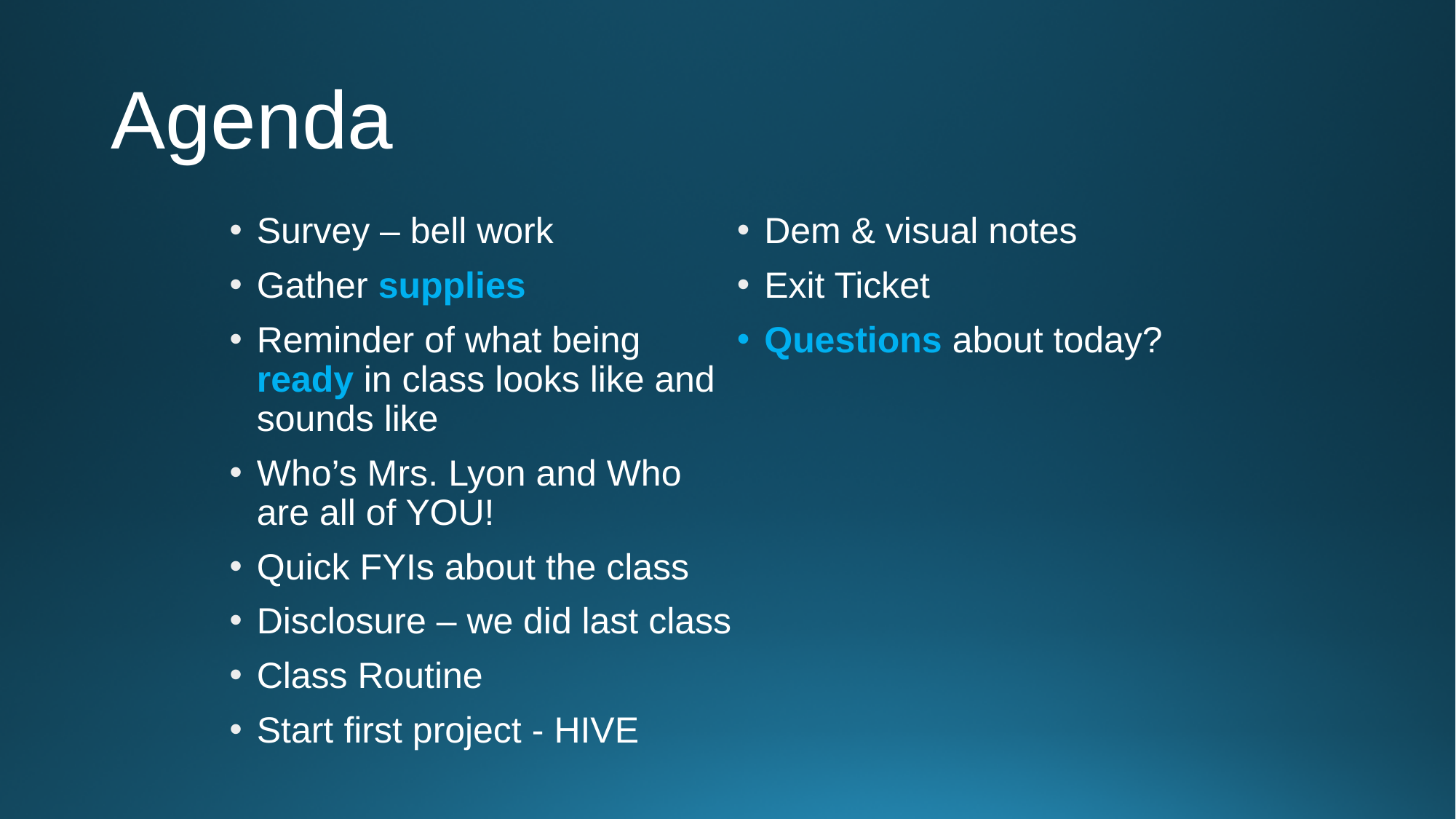

# Agenda
Survey – bell work
Gather supplies
Reminder of what being ready in class looks like and sounds like
Who’s Mrs. Lyon and Who are all of YOU!
Quick FYIs about the class
Disclosure – we did last class
Class Routine
Start first project - HIVE
Dem & visual notes
Exit Ticket
Questions about today?